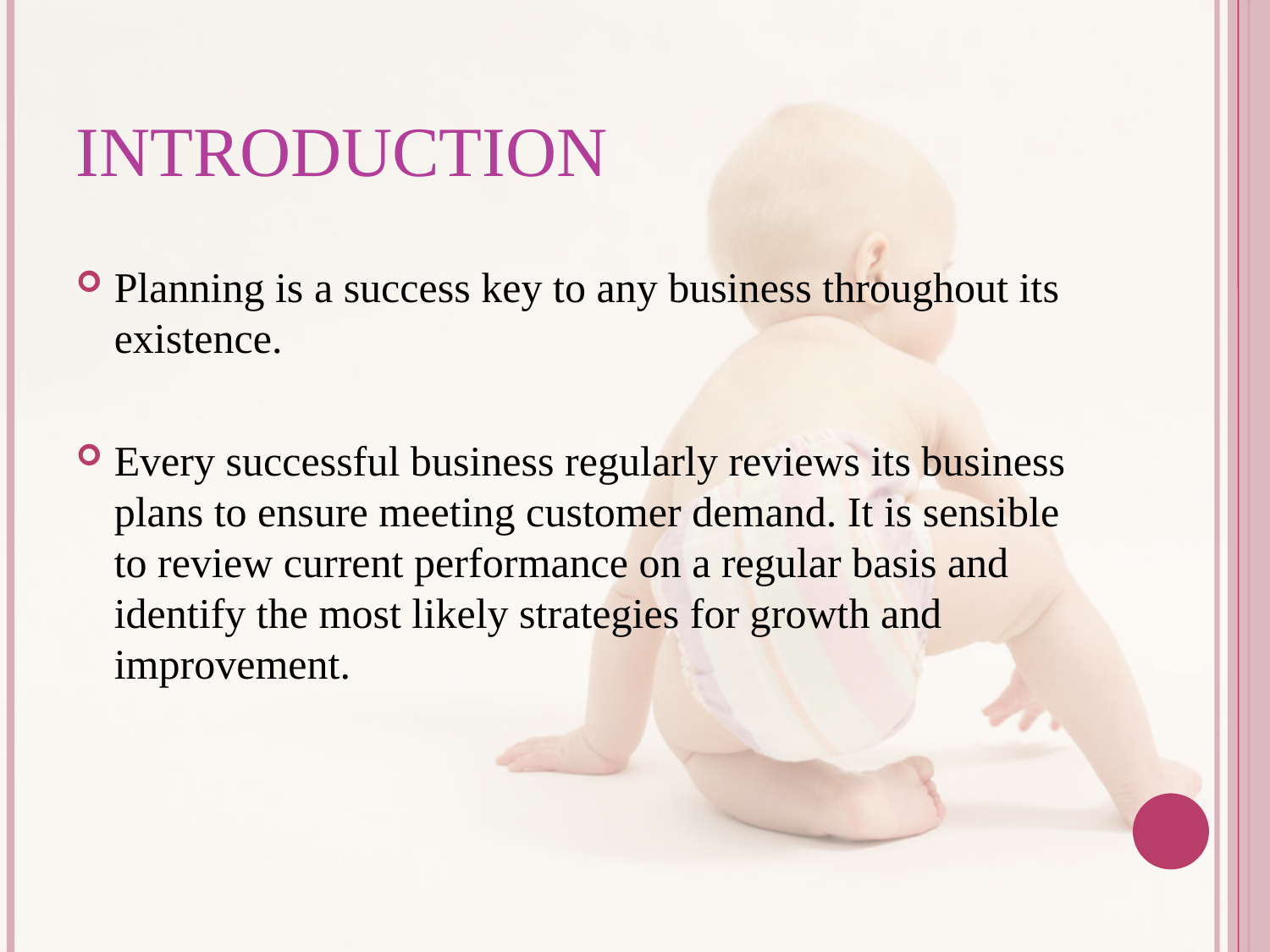

# introduction
Planning is a success key to any business throughout its existence.

Every successful business regularly reviews its business plans to ensure meeting customer demand. It is sensible to review current performance on a regular basis and identify the most likely strategies for growth and improvement.